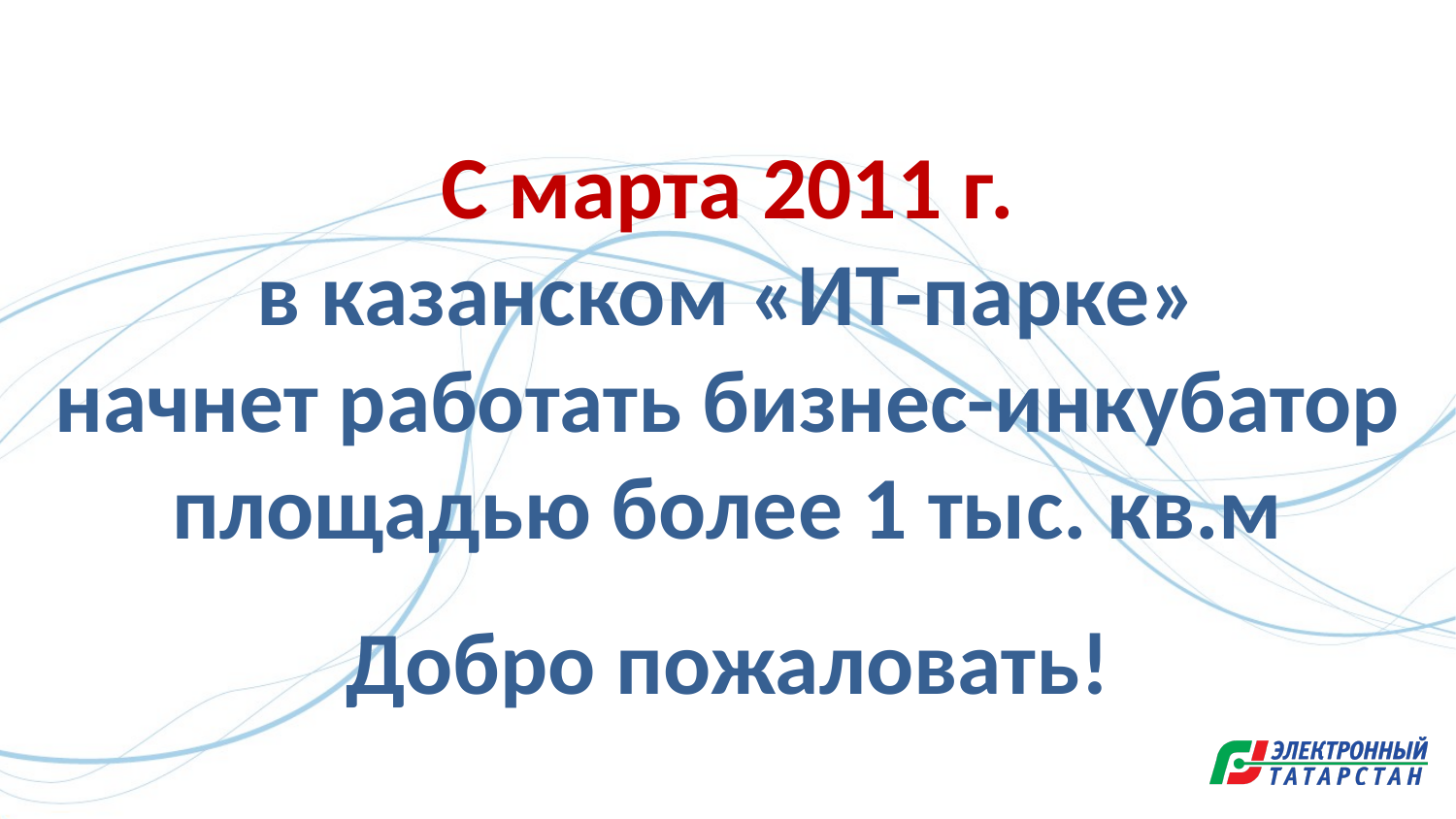

С марта 2011 г.
в казанском «ИТ-парке»
начнет работать бизнес-инкубатор
площадью более 1 тыс. кв.м
Добро пожаловать!